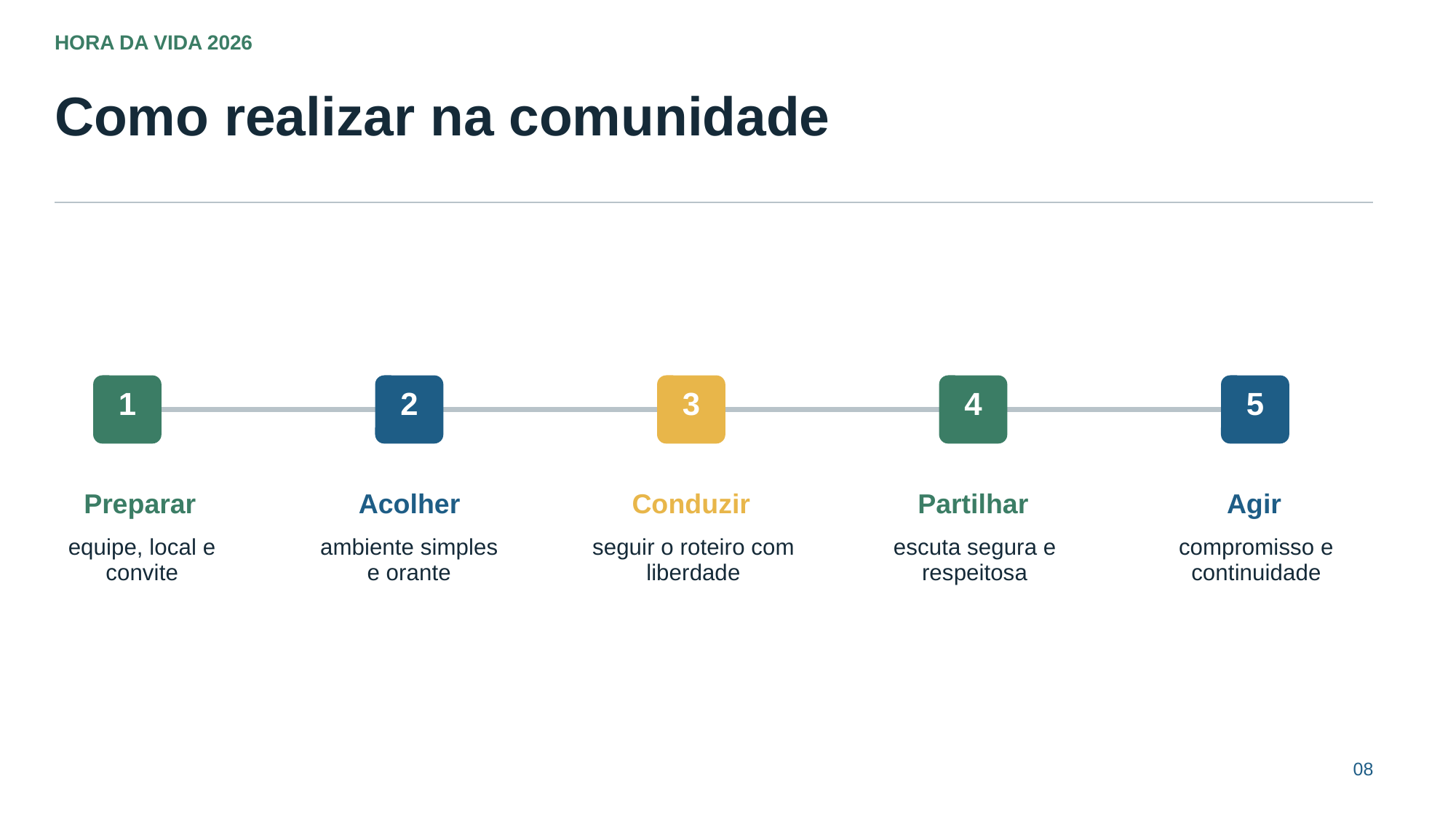

HORA DA VIDA 2026
Como realizar na comunidade

1
2
3
4
5
Preparar
Acolher
Conduzir
Partilhar
Agir
equipe, local e convite
ambiente simples e orante
seguir o roteiro com liberdade
escuta segura e respeitosa
compromisso e continuidade
08